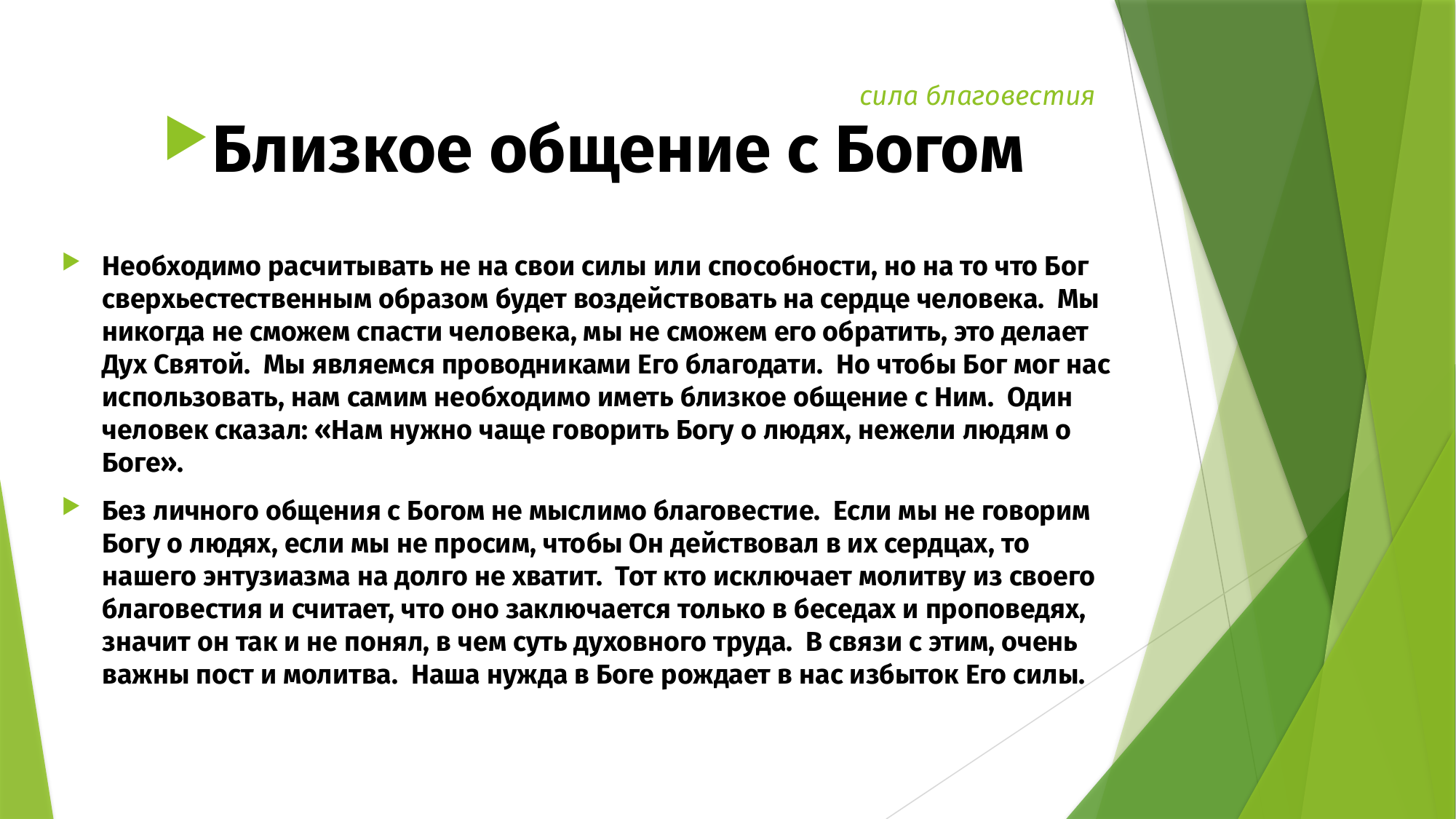

# сила благовестия
Близкое общение с Богом

Необходимо расчитывать не на свои силы или способности, но на то что Бог сверхьестественным образом будет воздействовать на сердце человека.  Мы никогда не сможем спасти человека, мы не сможем его обратить, это делает Дух Святой.  Мы являемся проводниками Его благодати.  Но чтобы Бог мог нас использовать, нам самим необходимо иметь близкое общение с Ним.  Один человек сказал: «Нам нужно чаще говорить Богу о людях, нежели людям о Боге».
Без личного общения с Богом не мыслимо благовестие.  Если мы не говорим Богу о людях, если мы не просим, чтобы Он действовал в их сердцах, то нашего энтузиазма на долго не хватит.  Тот кто исключает молитву из своего благовестия и считает, что оно заключается только в беседах и проповедях, значит он так и не понял, в чем суть духовного труда.  В связи с этим, очень важны пост и молитва.  Наша нужда в Боге рождает в нас избыток Его силы.